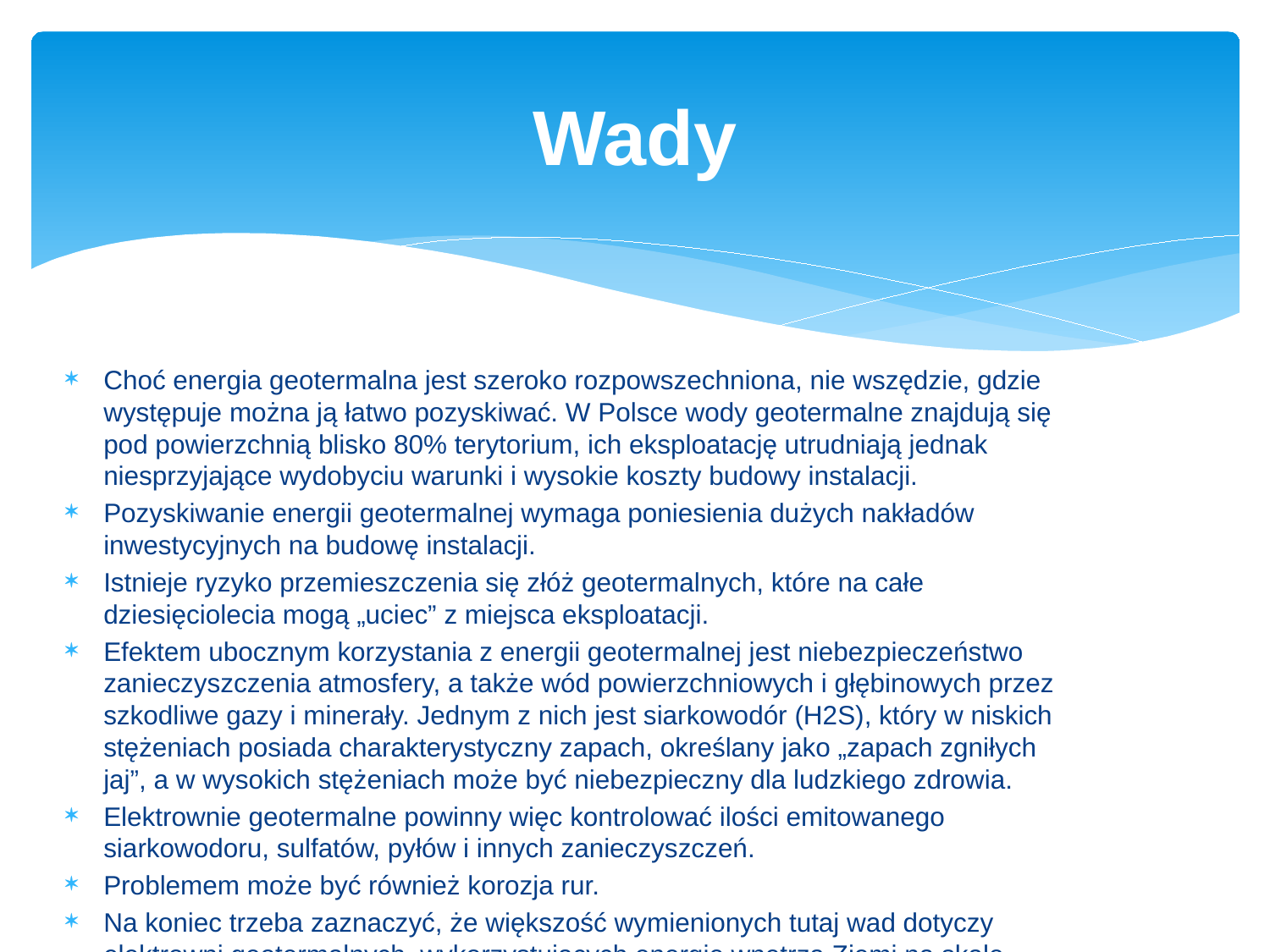

# Wady
Choć energia geotermalna jest szeroko rozpowszechniona, nie wszędzie, gdzie występuje można ją łatwo pozyskiwać. W Polsce wody geotermalne znajdują się pod powierzchnią blisko 80% terytorium, ich eksploatację utrudniają jednak niesprzyjające wydobyciu warunki i wysokie koszty budowy instalacji.
Pozyskiwanie energii geotermalnej wymaga poniesienia dużych nakładów inwestycyjnych na budowę instalacji.
Istnieje ryzyko przemieszczenia się złóż geotermalnych, które na całe dziesięciolecia mogą „uciec” z miejsca eksploatacji.
Efektem ubocznym korzystania z energii geotermalnej jest niebezpieczeństwo zanieczyszczenia atmosfery, a także wód powierzchniowych i głębinowych przez szkodliwe gazy i minerały. Jednym z nich jest siarkowodór (H2S), który w niskich stężeniach posiada charakterystyczny zapach, określany jako „zapach zgniłych jaj”, a w wysokich stężeniach może być niebezpieczny dla ludzkiego zdrowia.
Elektrownie geotermalne powinny więc kontrolować ilości emitowanego siarkowodoru, sulfatów, pyłów i innych zanieczyszczeń.
Problemem może być również korozja rur.
Na koniec trzeba zaznaczyć, że większość wymienionych tutaj wad dotyczy elektrowni geotermalnych, wykorzystujących energię wnętrza Ziemi na skalę przemysłową.